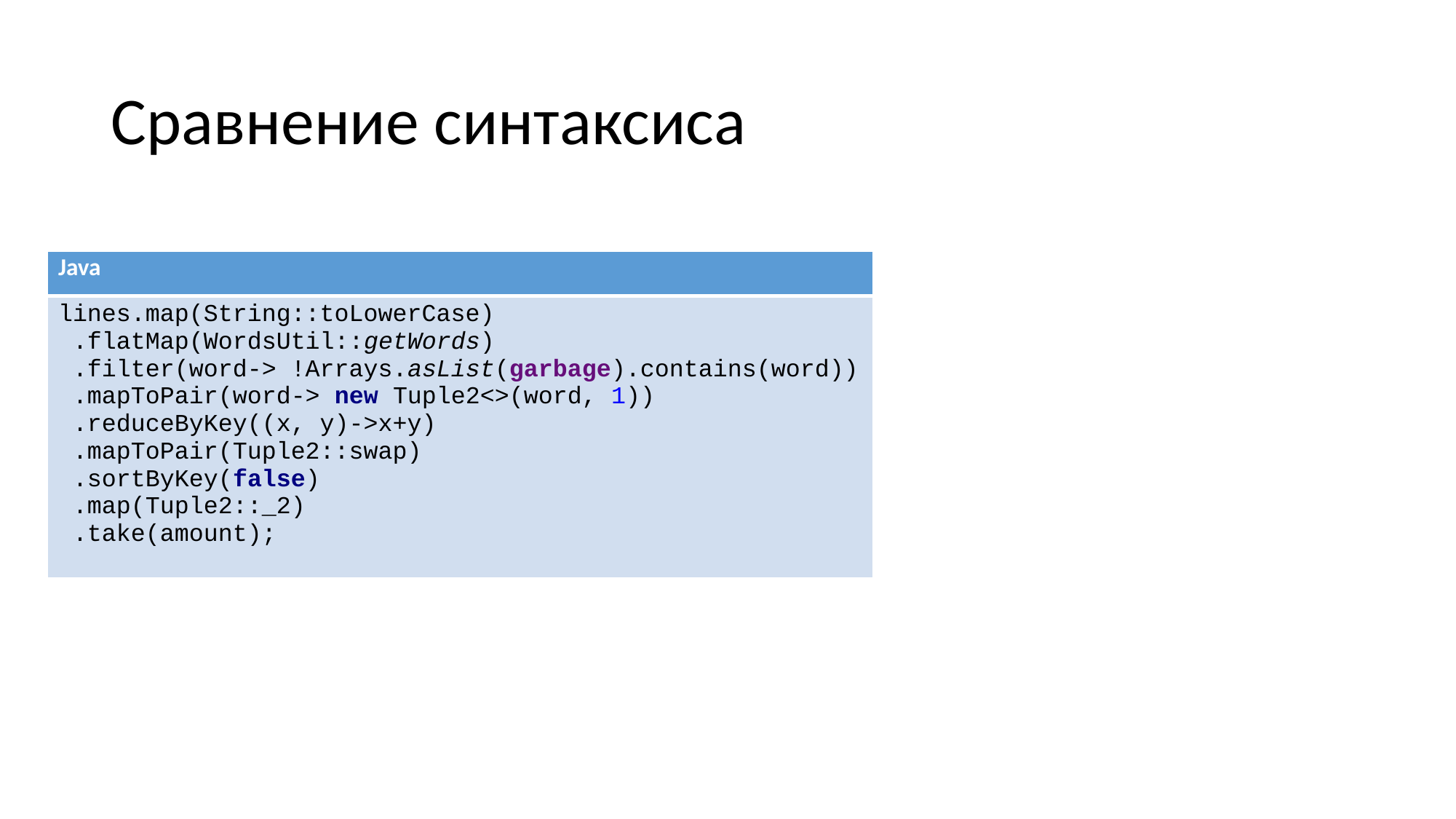

# Сравнение синтаксиса
| Java |
| --- |
| lines.map(String::toLowerCase) .flatMap(WordsUtil::getWords) .filter(word-> !Arrays.asList(garbage).contains(word)) .mapToPair(word-> new Tuple2<>(word, 1)) .reduceByKey((x, y)->x+y) .mapToPair(Tuple2::swap) .sortByKey(false) .map(Tuple2::\_2) .take(amount); |